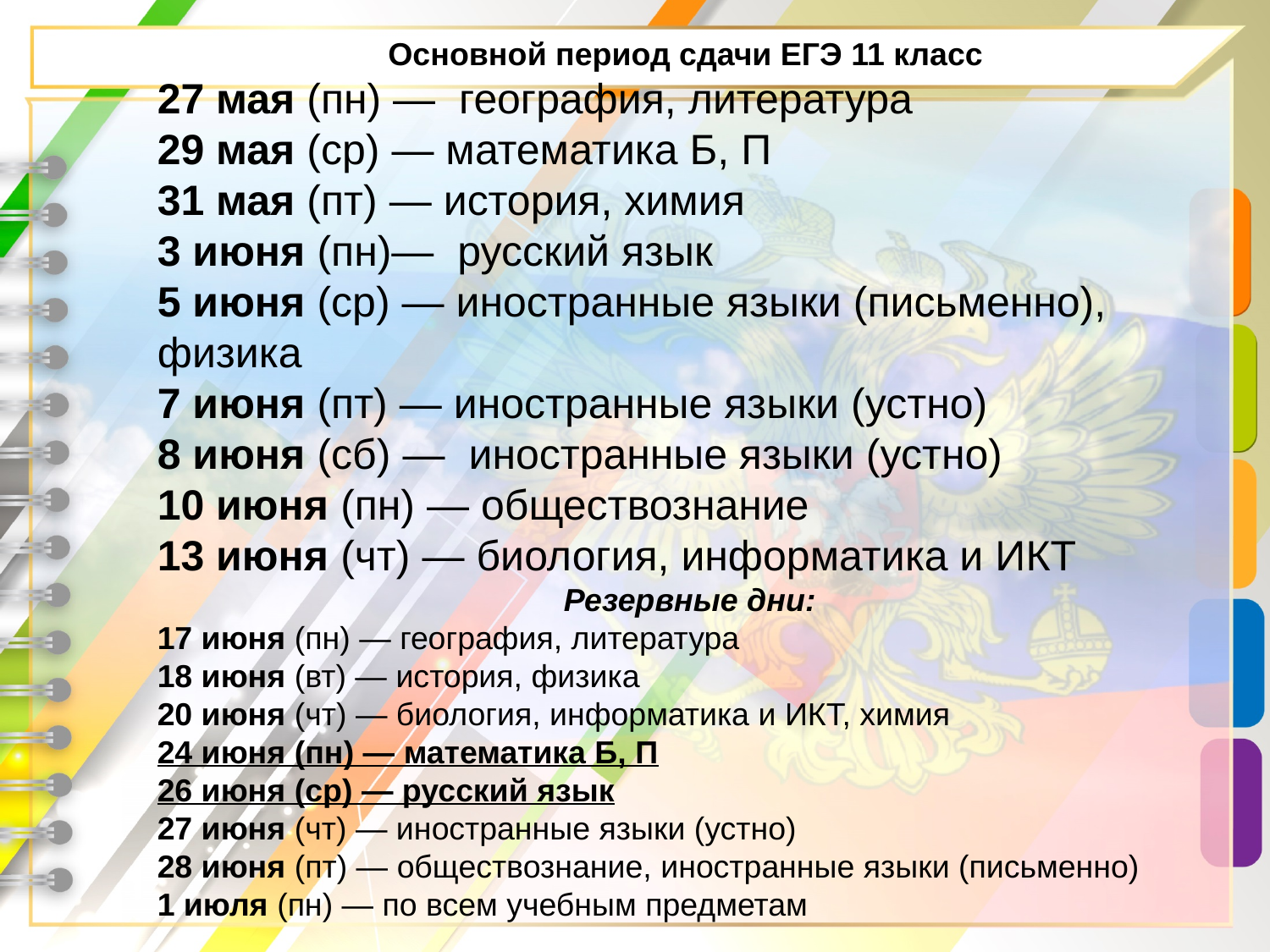

Основной период сдачи ЕГЭ 11 класс
27 мая (пн) —  география, литература
29 мая (ср) — математика Б, П
31 мая (пт) — история, химия
3 июня (пн)—  русский язык
5 июня (ср) — иностранные языки (письменно), физика
7 июня (пт) — иностранные языки (устно)
8 июня (сб) —  иностранные языки (устно)
10 июня (пн) — обществознание
13 июня (чт) — биология, информатика и ИКТ
Резервные дни:
17 июня (пн) — география, литература
18 июня (вт) — история, физика
20 июня (чт) — биология, информатика и ИКТ, химия
24 июня (пн) — математика Б, П
26 июня (ср) — русский язык
27 июня (чт) — иностранные языки (устно)
28 июня (пт) — обществознание, иностранные языки (письменно)
1 июля (пн) — по всем учебным предметам